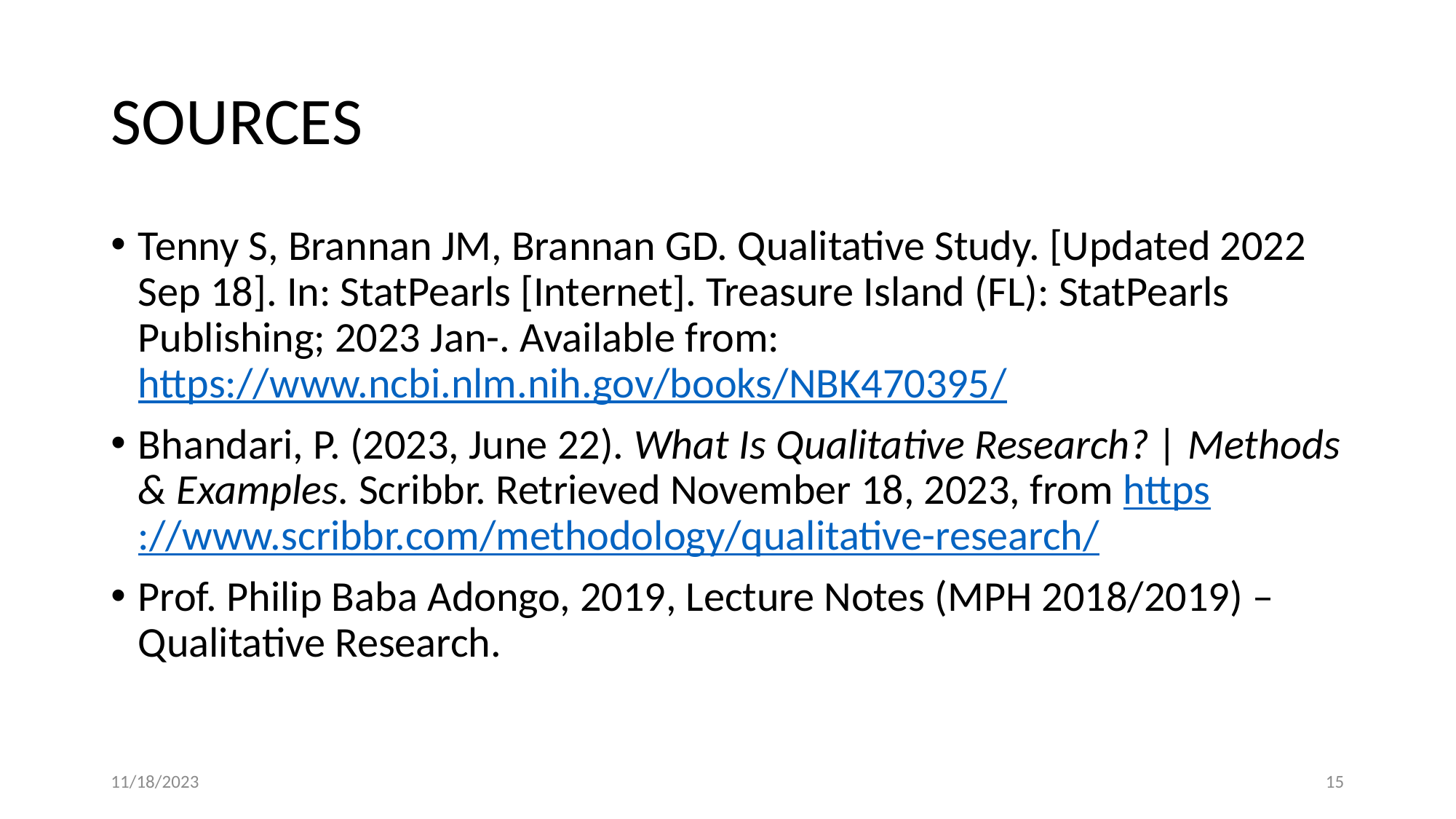

# SOURCES
Tenny S, Brannan JM, Brannan GD. Qualitative Study. [Updated 2022 Sep 18]. In: StatPearls [Internet]. Treasure Island (FL): StatPearls Publishing; 2023 Jan-. Available from: https://www.ncbi.nlm.nih.gov/books/NBK470395/
Bhandari, P. (2023, June 22). What Is Qualitative Research? | Methods & Examples. Scribbr. Retrieved November 18, 2023, from https://www.scribbr.com/methodology/qualitative-research/
Prof. Philip Baba Adongo, 2019, Lecture Notes (MPH 2018/2019) – Qualitative Research.

11/18/2023
15